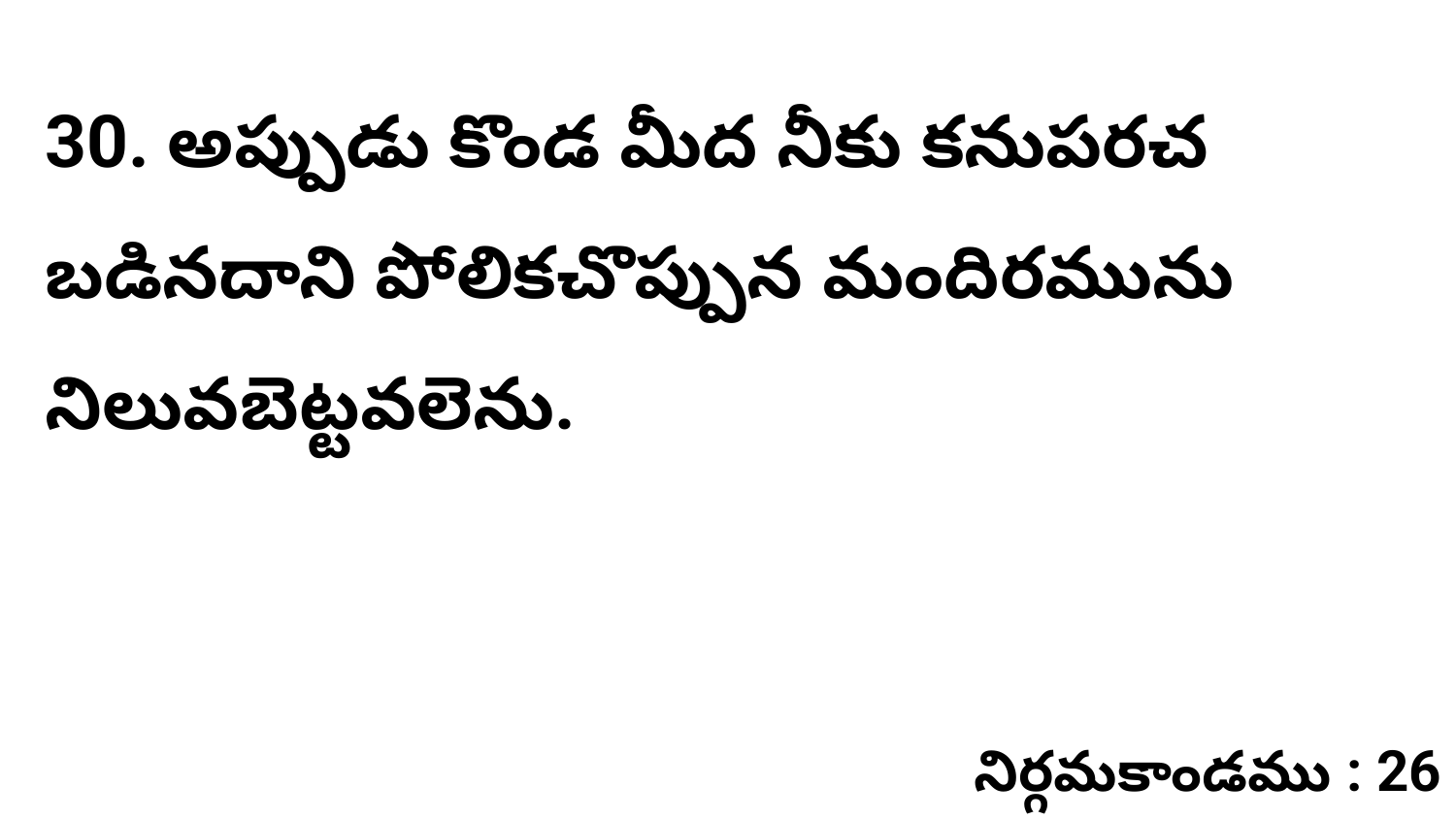

30. అప్పుడు కొండ మీద నీకు కనుపరచ బడినదాని పోలికచొప్పున మందిరమును నిలువబెట్టవలెను.
నిర్గమకాండము : 26